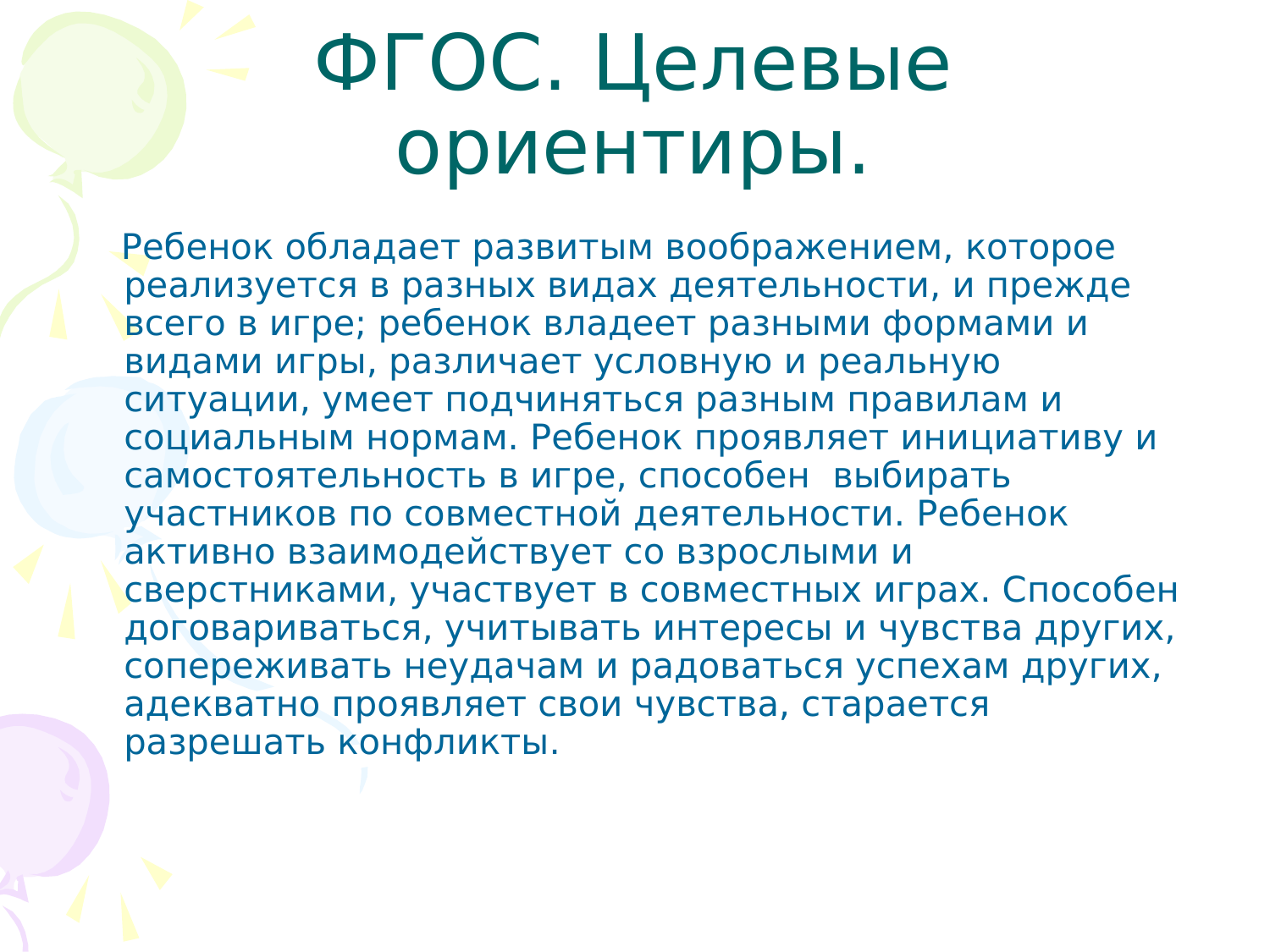

# ФГОС. Целевые ориентиры.
    Ребенок обладает развитым воображением, которое реализуется в разных видах деятельности, и прежде всего в игре; ребенок владеет разными формами и видами игры, различает условную и реальную ситуации, умеет подчиняться разным правилам и социальным нормам. Ребенок проявляет инициативу и самостоятельность в игре, способен  выбирать участников по совместной деятельности. Ребенок активно взаимодействует со взрослыми и сверстниками, участвует в совместных играх. Способен договариваться, учитывать интересы и чувства других, сопереживать неудачам и радоваться успехам других, адекватно проявляет свои чувства, старается разрешать конфликты.